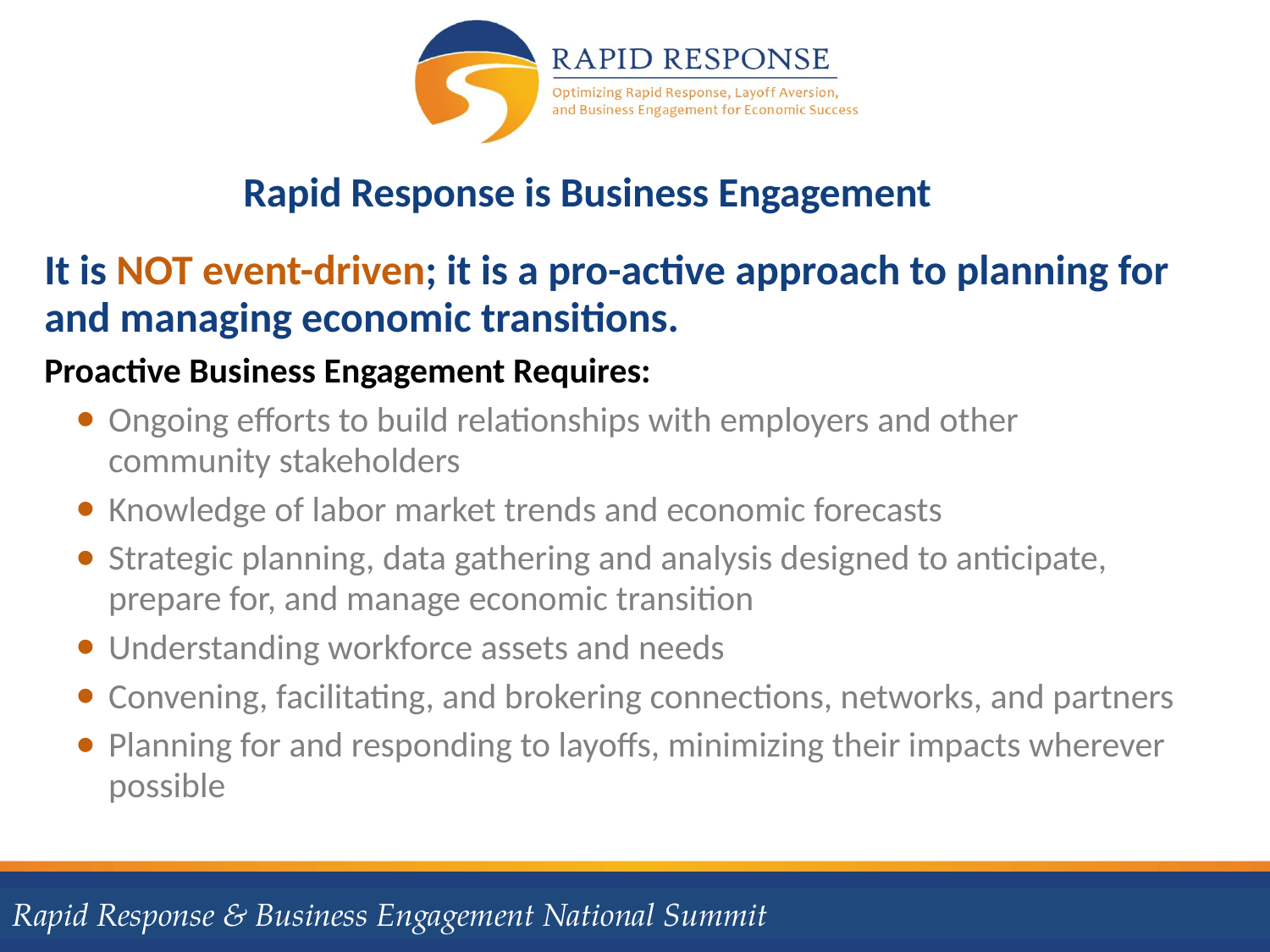

# Rapid Response is Business Engagement
It is NOT event-driven; it is a pro-active approach to planning for and managing economic transitions.
Proactive Business Engagement Requires:
Ongoing efforts to build relationships with employers and other community stakeholders
Knowledge of labor market trends and economic forecasts
Strategic planning, data gathering and analysis designed to anticipate, prepare for, and manage economic transition
Understanding workforce assets and needs
Convening, facilitating, and brokering connections, networks, and partners
Planning for and responding to layoffs, minimizing their impacts wherever possible
Rob Gamble
Rapid Response & Business Engagement National Summit